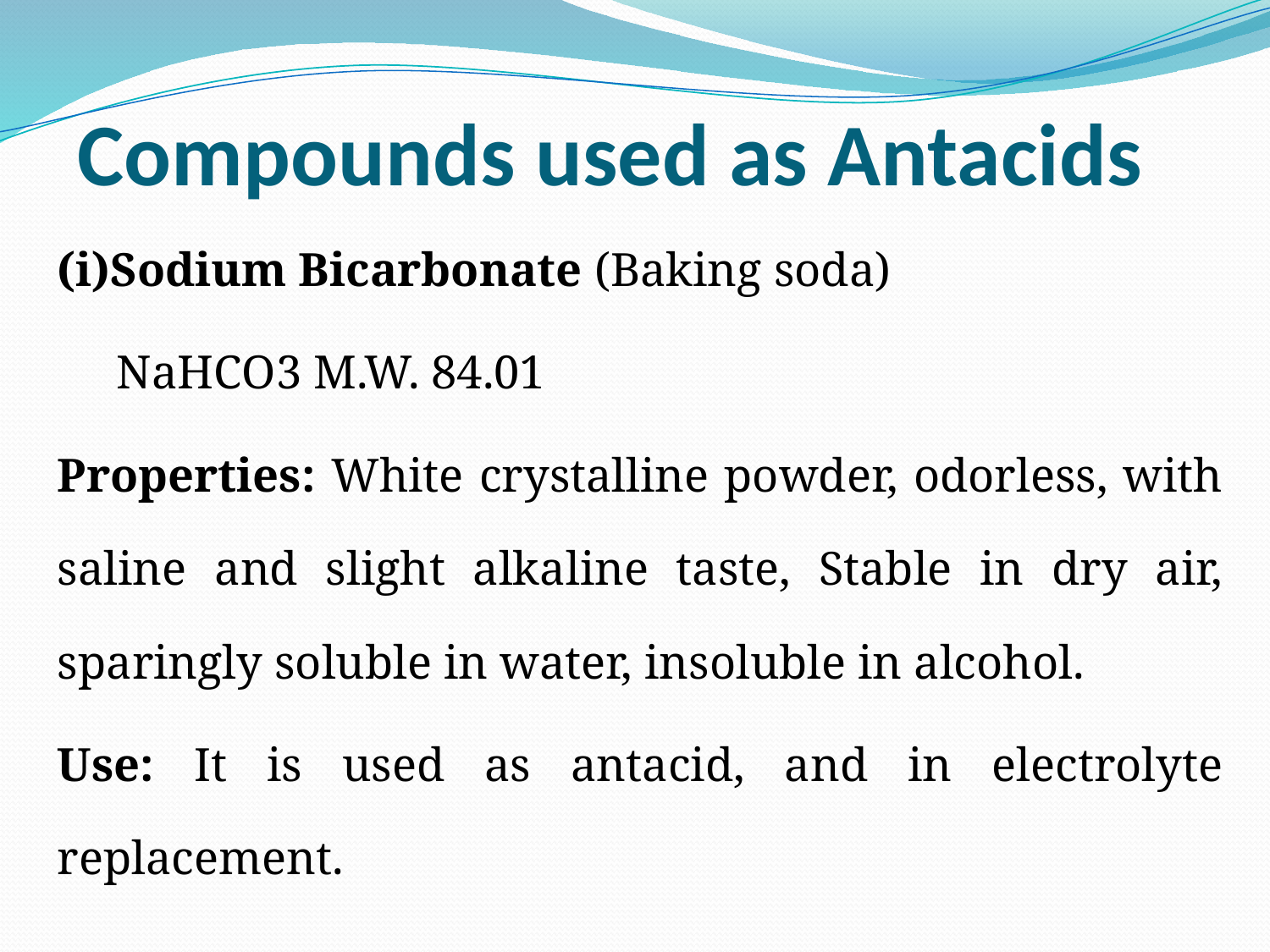

# Compounds used as Antacids
(i)Sodium Bicarbonate (Baking soda)
     NaHCO3 M.W. 84.01
Properties: White crystalline powder, odorless, with saline and slight alkaline taste, Stable in dry air, sparingly soluble in water, insoluble in alcohol.
Use: It is used as antacid, and in electrolyte replacement.